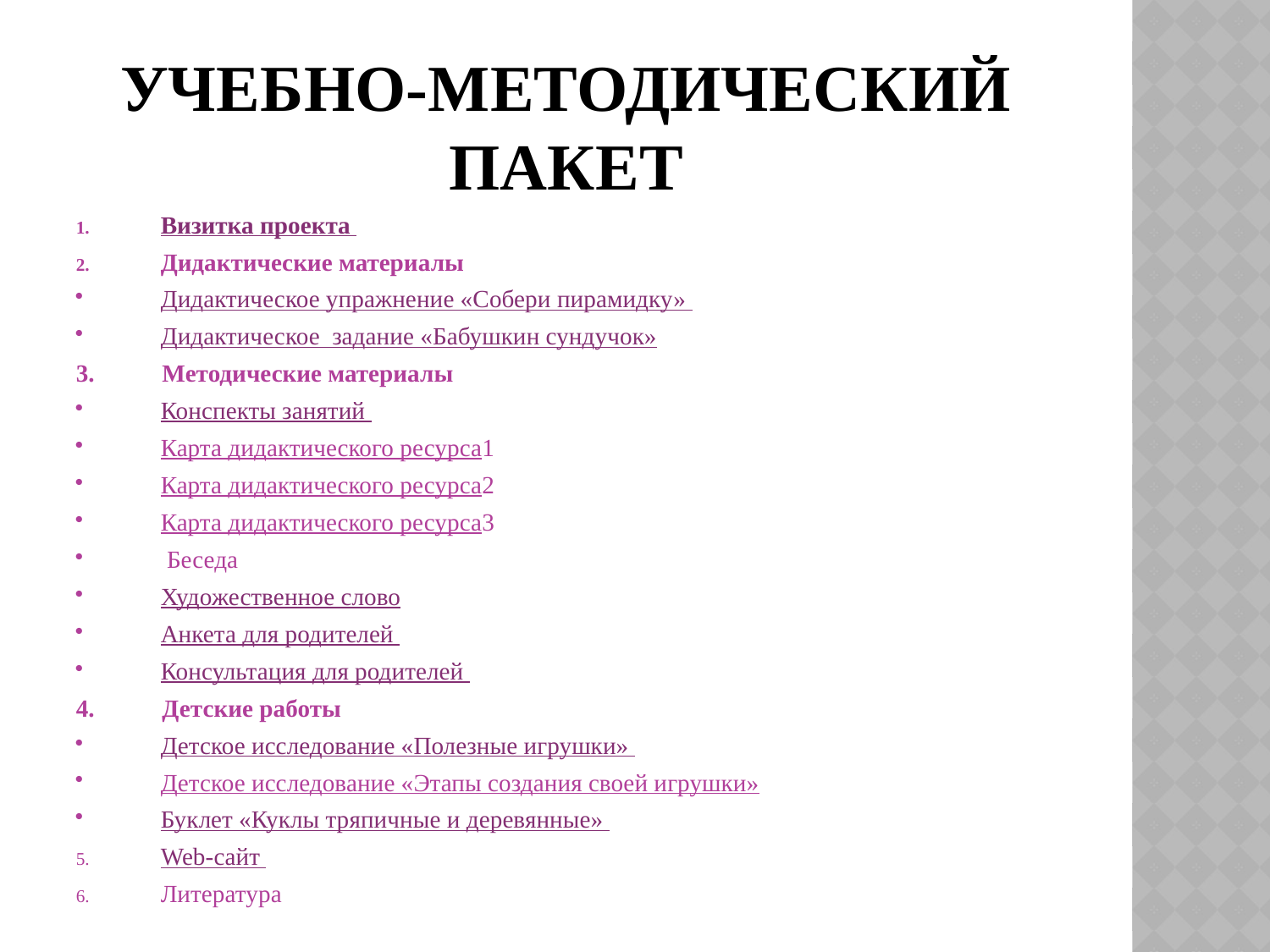

# Учебно-Методический пакет
Визитка проекта
Дидактические материалы
Дидактическое упражнение «Собери пирамидку»
Дидактическое  задание «Бабушкин сундучок»
3.           Методические материалы
Конспекты занятий
Карта дидактического ресурса1
Карта дидактического ресурса2
Карта дидактического ресурса3
 Беседа
Художественное слово
Анкета для родителей
Консультация для родителей
4.           Детские работы
Детское исследование «Полезные игрушки»
Детское исследование «Этапы создания своей игрушки»
Буклет «Куклы тряпичные и деревянные»
Web-сайт
Литература